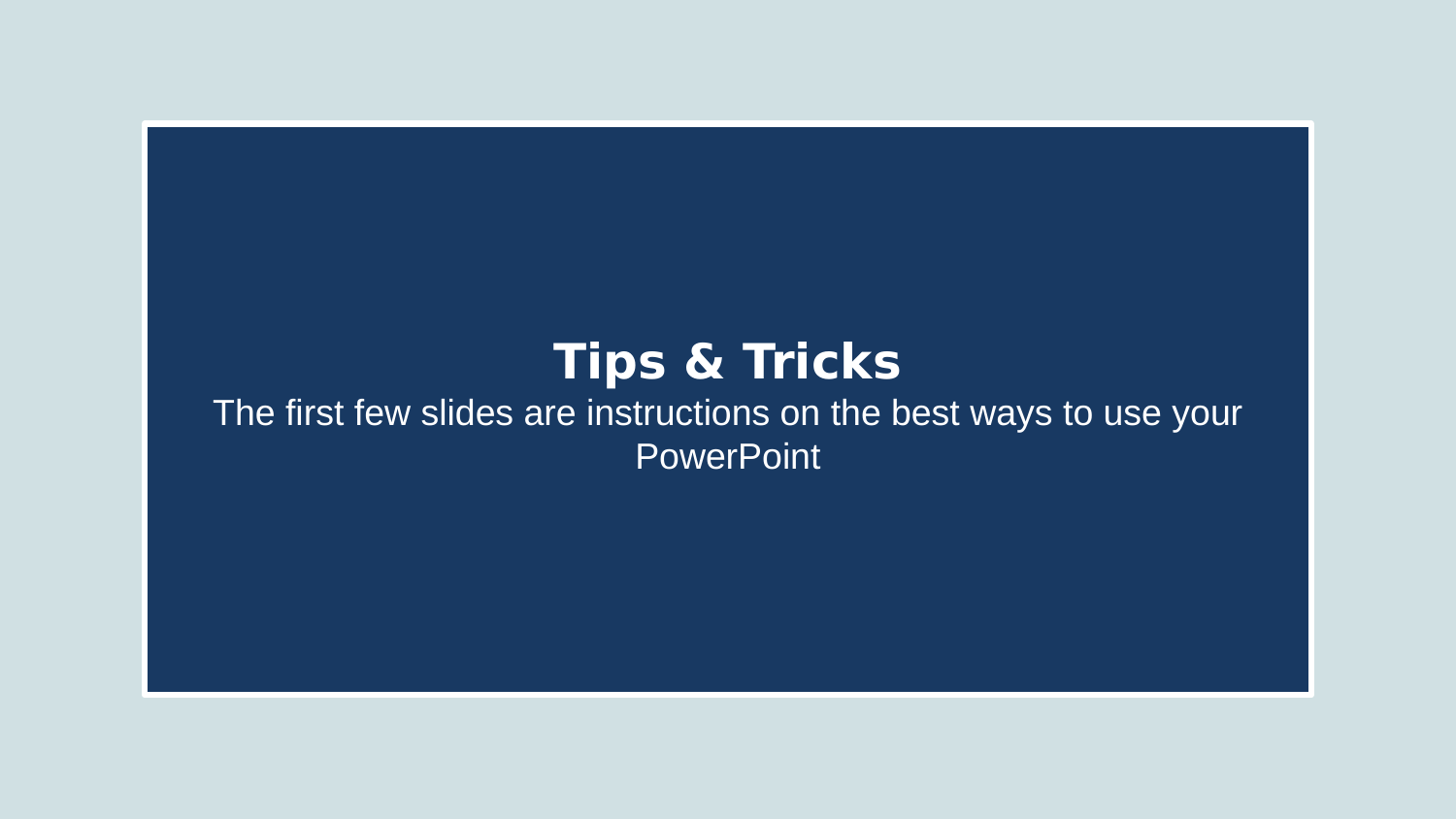

Tips & Tricks
The first few slides are instructions on the best ways to use your PowerPoint